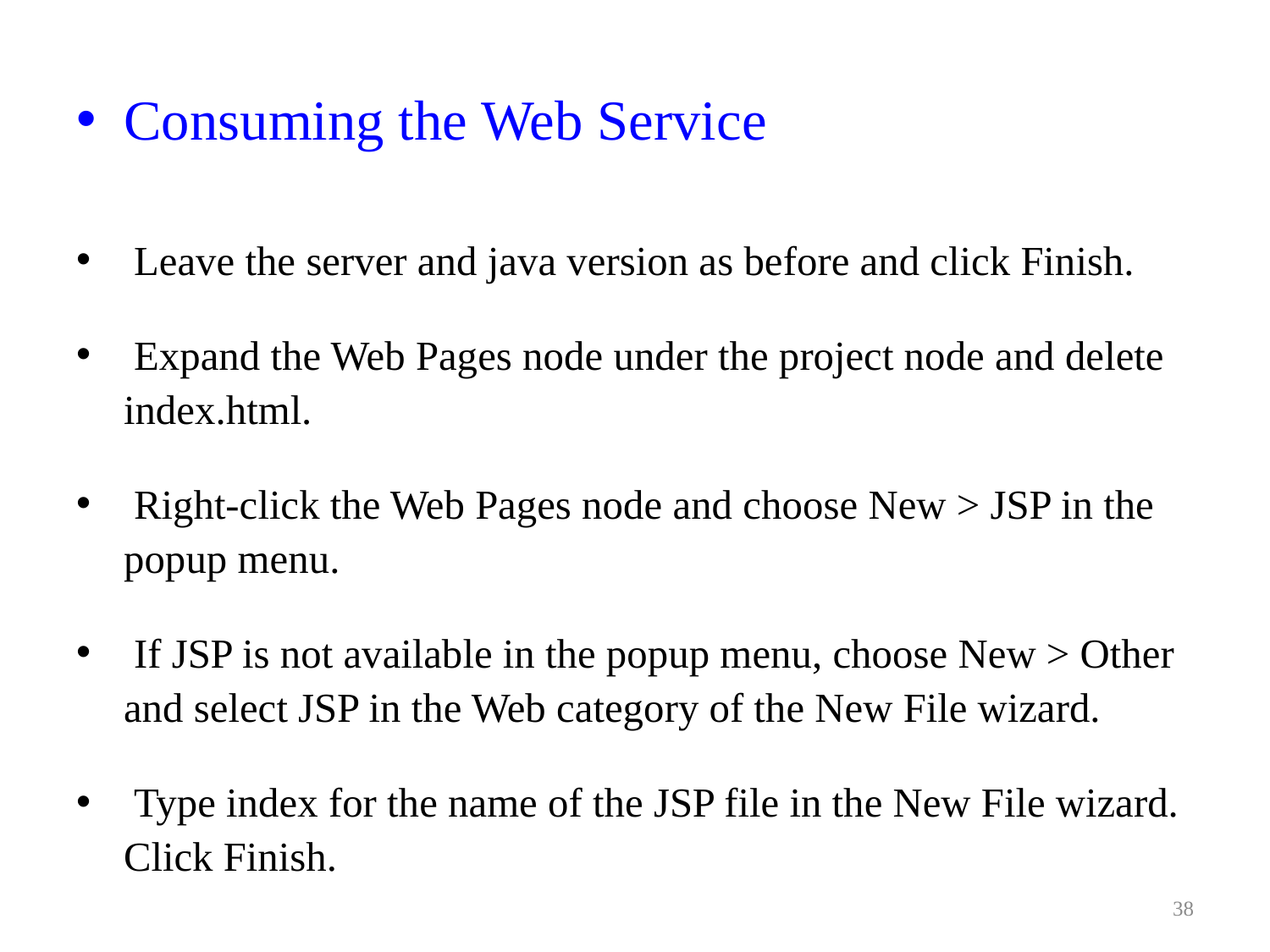

Consuming the Web Service
 Leave the server and java version as before and click Finish.
 Expand the Web Pages node under the project node and delete index.html.
 Right-click the Web Pages node and choose New > JSP in the popup menu.
 If JSP is not available in the popup menu, choose New > Other and select JSP in the Web category of the New File wizard.
 Type index for the name of the JSP file in the New File wizard. Click Finish.
38